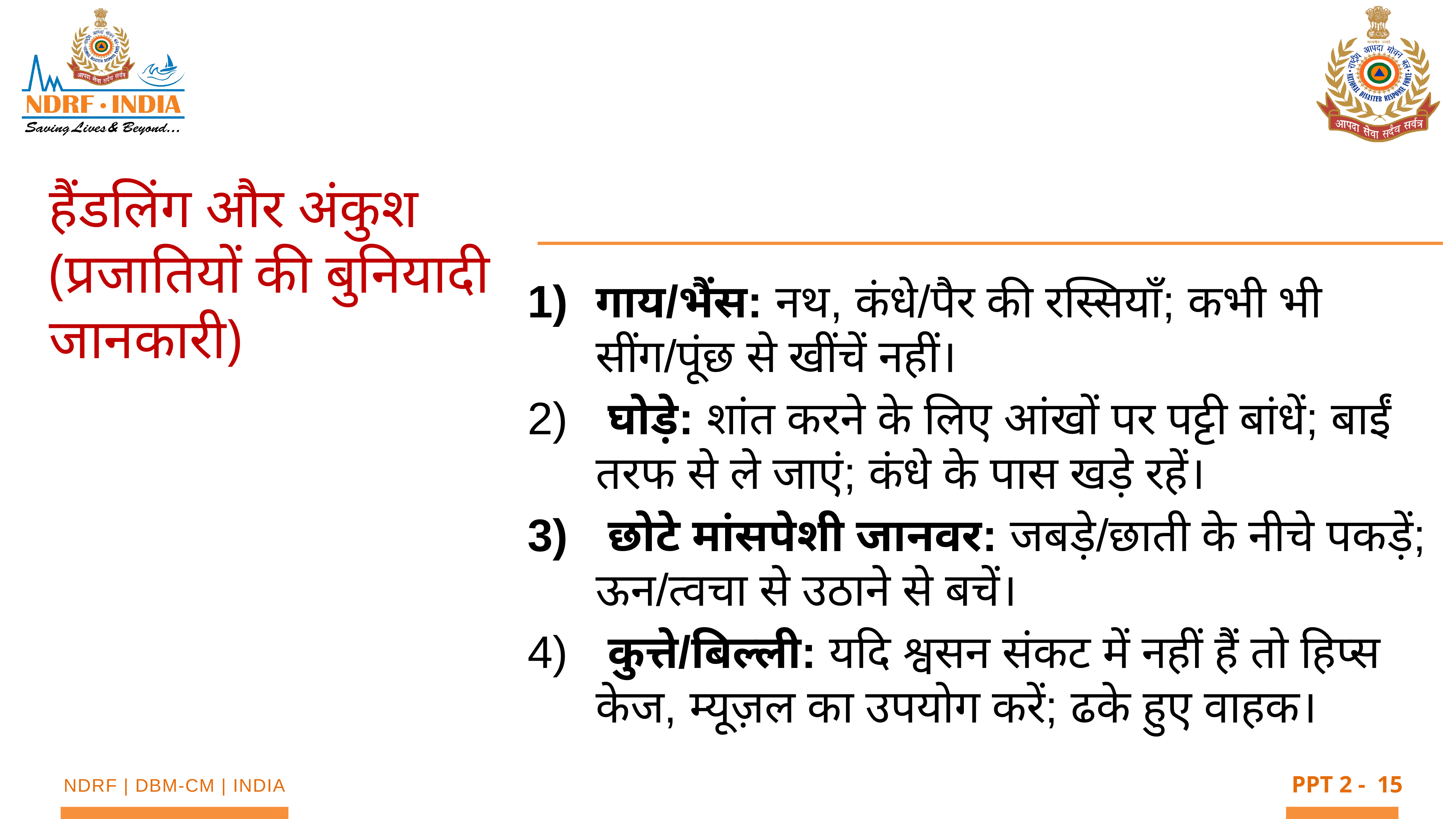

हैंडलिंग और अंकुश (प्रजातियों की बुनियादी जानकारी)
गाय/भैंस: नथ, कंधे/पैर की रस्सियाँ; कभी भी सींग/पूंछ से खींचें नहीं।
 घोड़े: शांत करने के लिए आंखों पर पट्टी बांधें; बाईं तरफ से ले जाएं; कंधे के पास खड़े रहें।
 छोटे मांसपेशी जानवर: जबड़े/छाती के नीचे पकड़ें; ऊन/त्वचा से उठाने से बचें।
 कुत्ते/बिल्ली: यदि श्वसन संकट में नहीं हैं तो हिप्स केज, म्यूज़ल का उपयोग करें; ढके हुए वाहक।
15